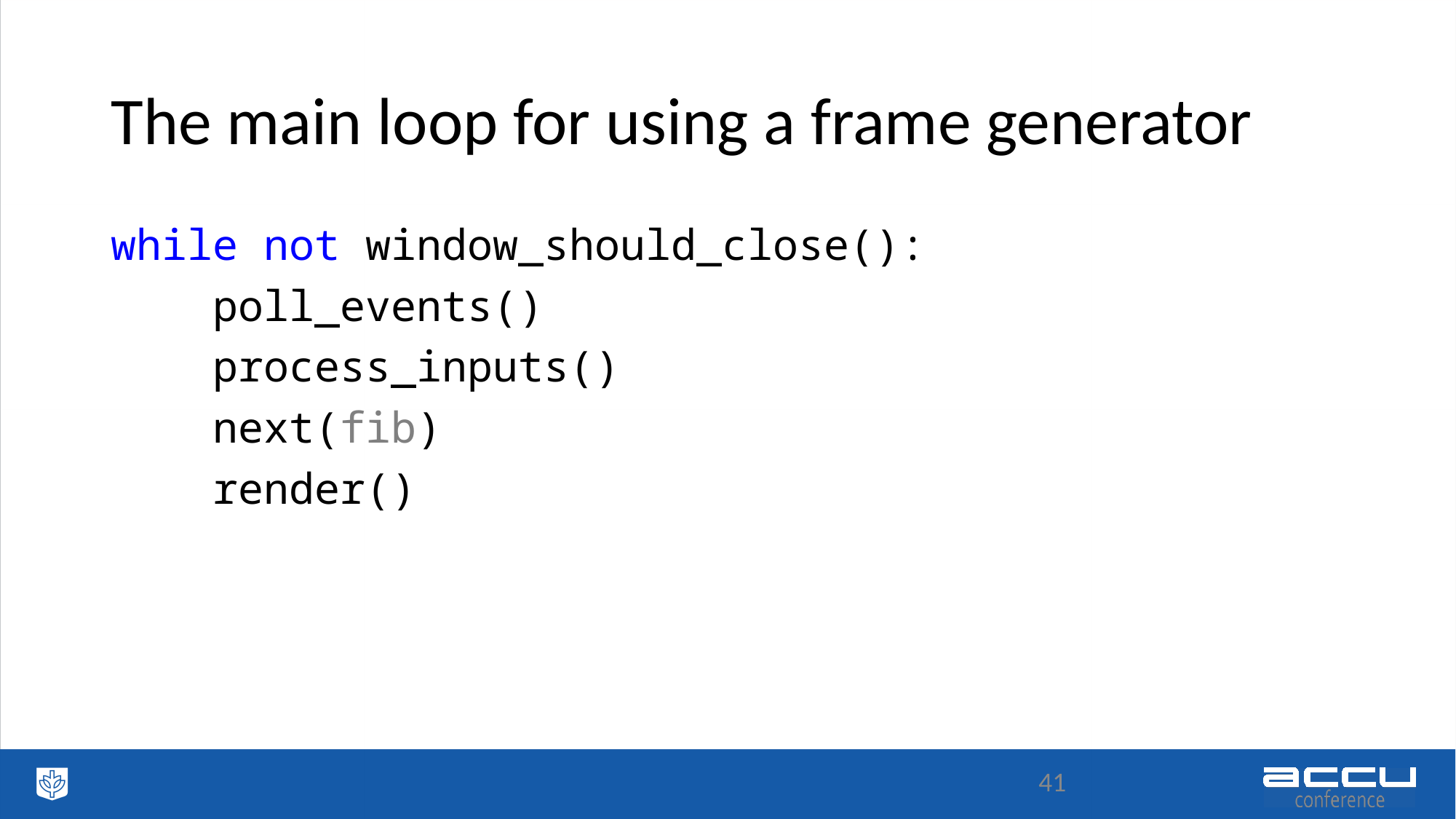

# The main loop for using a frame generator
while not window_should_close():
    poll_events()
    process_inputs()
    next(fib)
    render()

41